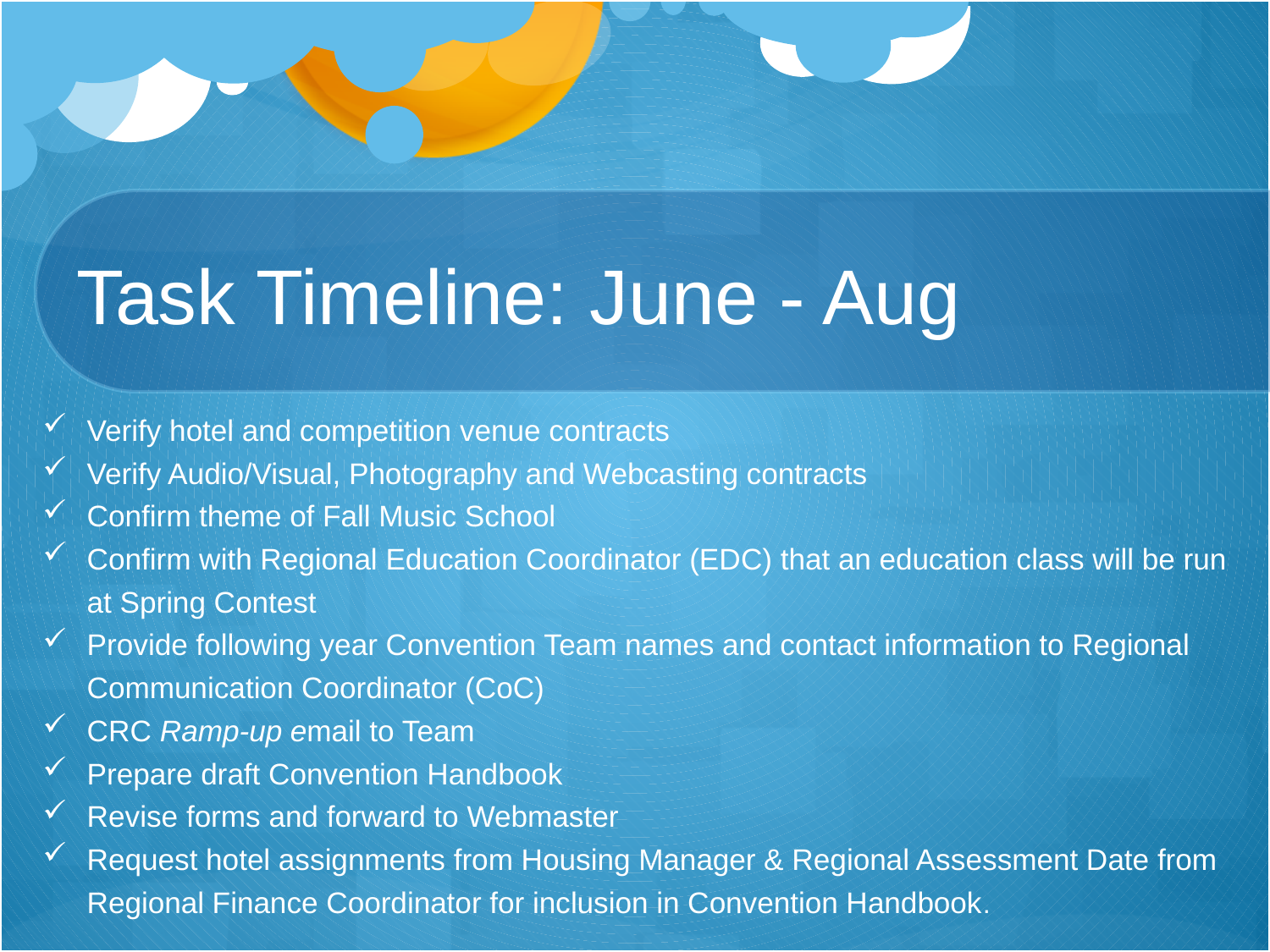

# Task Timeline: June - Aug

Verify hotel and competition venue contracts
Verify Audio/Visual, Photography and Webcasting contracts
Confirm theme of Fall Music School
Confirm with Regional Education Coordinator (EDC) that an education class will be run at Spring Contest
Provide following year Convention Team names and contact information to Regional Communication Coordinator (CoC)
CRC Ramp-up email to Team
Prepare draft Convention Handbook
Revise forms and forward to Webmaster
Request hotel assignments from Housing Manager & Regional Assessment Date from Regional Finance Coordinator for inclusion in Convention Handbook.